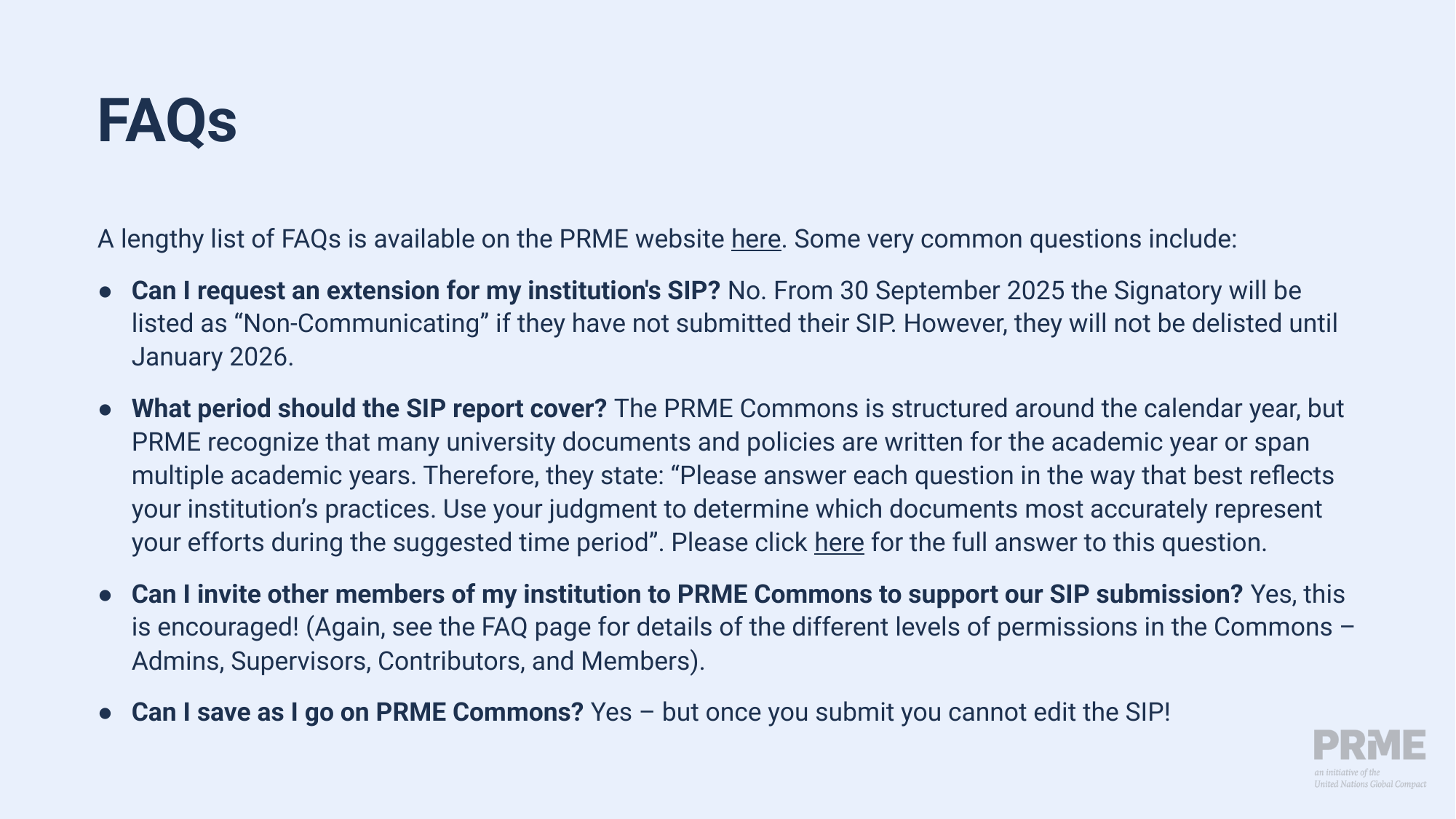

# FAQs
A lengthy list of FAQs is available on the PRME website here. Some very common questions include:
Can I request an extension for my institution's SIP? No. From 30 September 2025 the Signatory will be listed as “Non-Communicating” if they have not submitted their SIP. However, they will not be delisted until January 2026.
What period should the SIP report cover? The PRME Commons is structured around the calendar year, but PRME recognize that many university documents and policies are written for the academic year or span multiple academic years. Therefore, they state: “Please answer each question in the way that best reflects your institution’s practices. Use your judgment to determine which documents most accurately represent your efforts during the suggested time period”. Please click here for the full answer to this question.
Can I invite other members of my institution to PRME Commons to support our SIP submission? Yes, this is encouraged! (Again, see the FAQ page for details of the different levels of permissions in the Commons – Admins, Supervisors, Contributors, and Members).
Can I save as I go on PRME Commons? Yes – but once you submit you cannot edit the SIP!